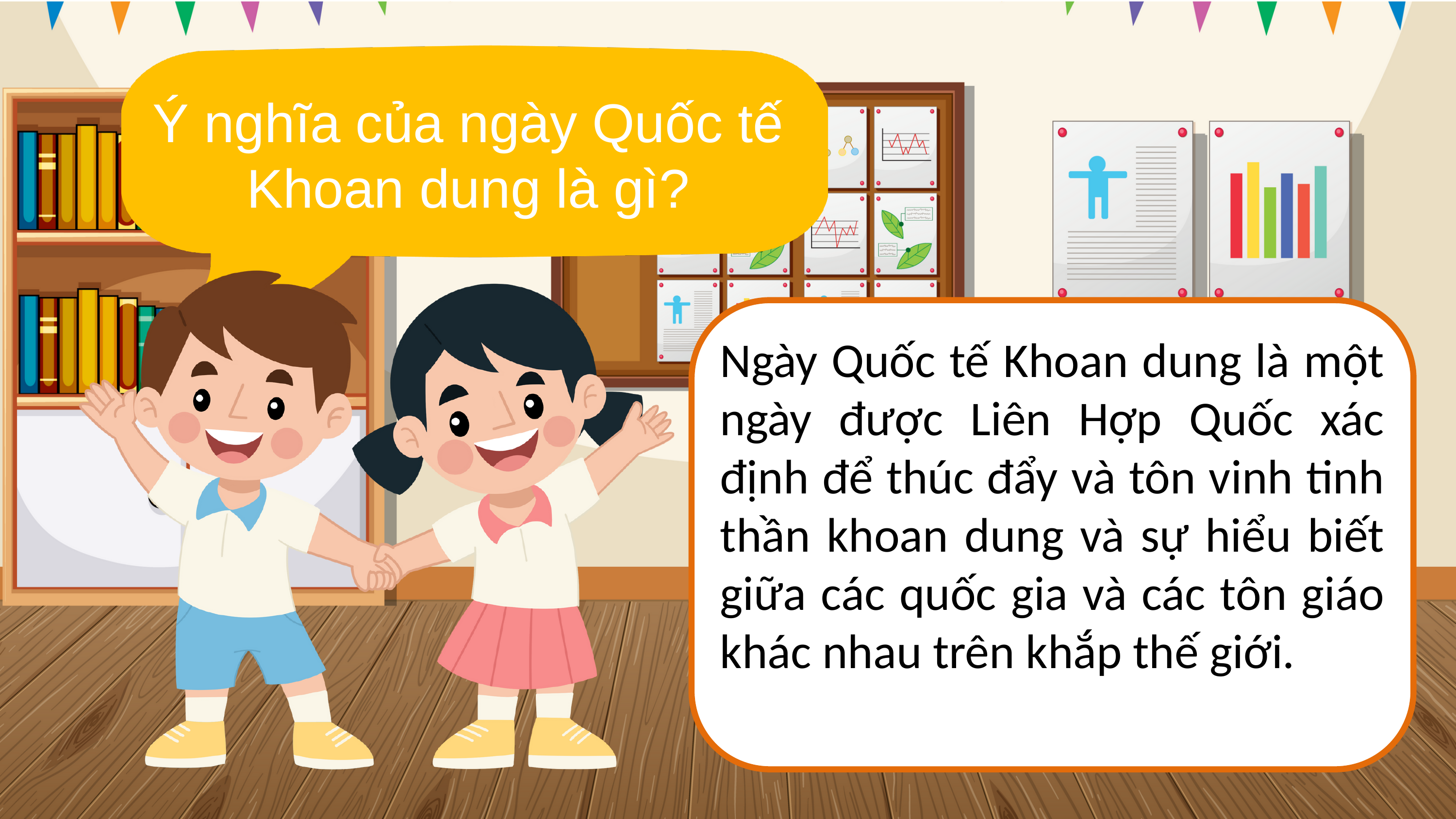

Ý nghĩa của ngày Quốc tế Khoan dung là gì?

Ngày Quốc tế Khoan dung là một ngày được Liên Hợp Quốc xác định để thúc đẩy và tôn vinh tinh thần khoan dung và sự hiểu biết giữa các quốc gia và các tôn giáo khác nhau trên khắp thế giới.